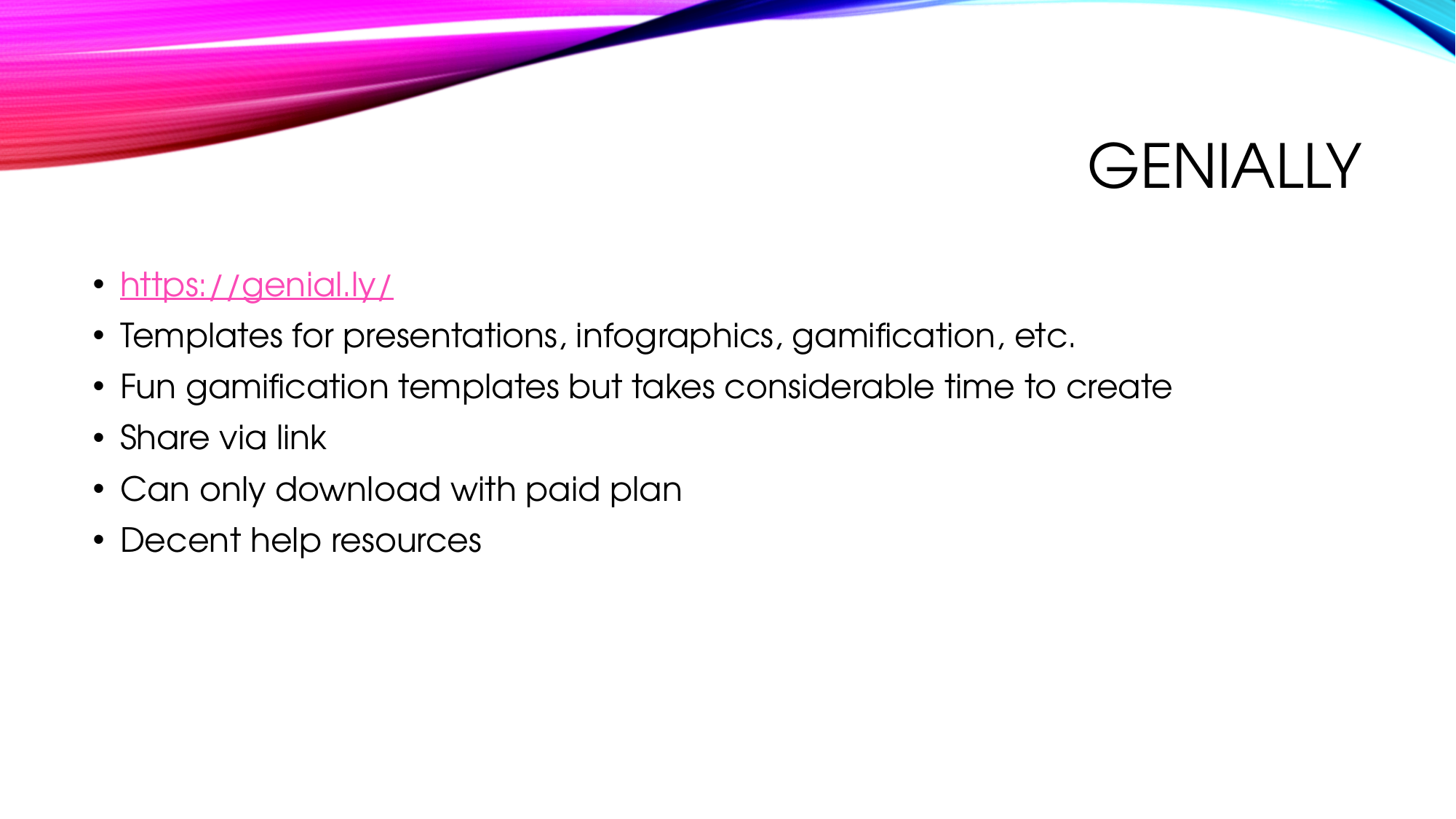

# genially
https://genial.ly/
Templates for presentations, infographics, gamification, etc.
Fun gamification templates but takes considerable time to create
Share via link
Can only download with paid plan
Decent help resources